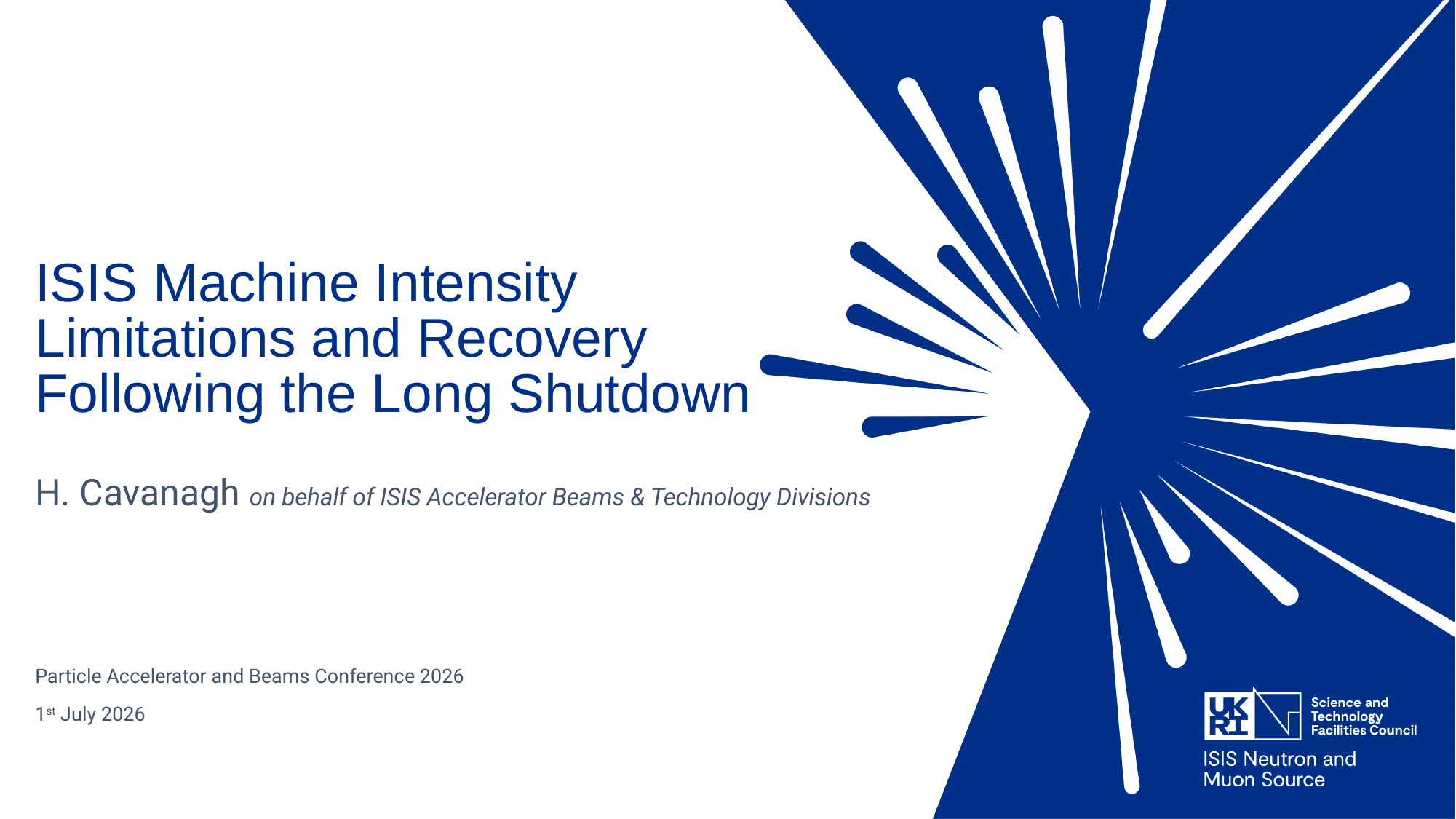

# ISIS Machine Intensity Limitations and Recovery Following the Long Shutdown
H. Cavanagh on behalf of ISIS Accelerator Beams & Technology Divisions
Particle Accelerator and Beams Conference 2026
1st July 2026